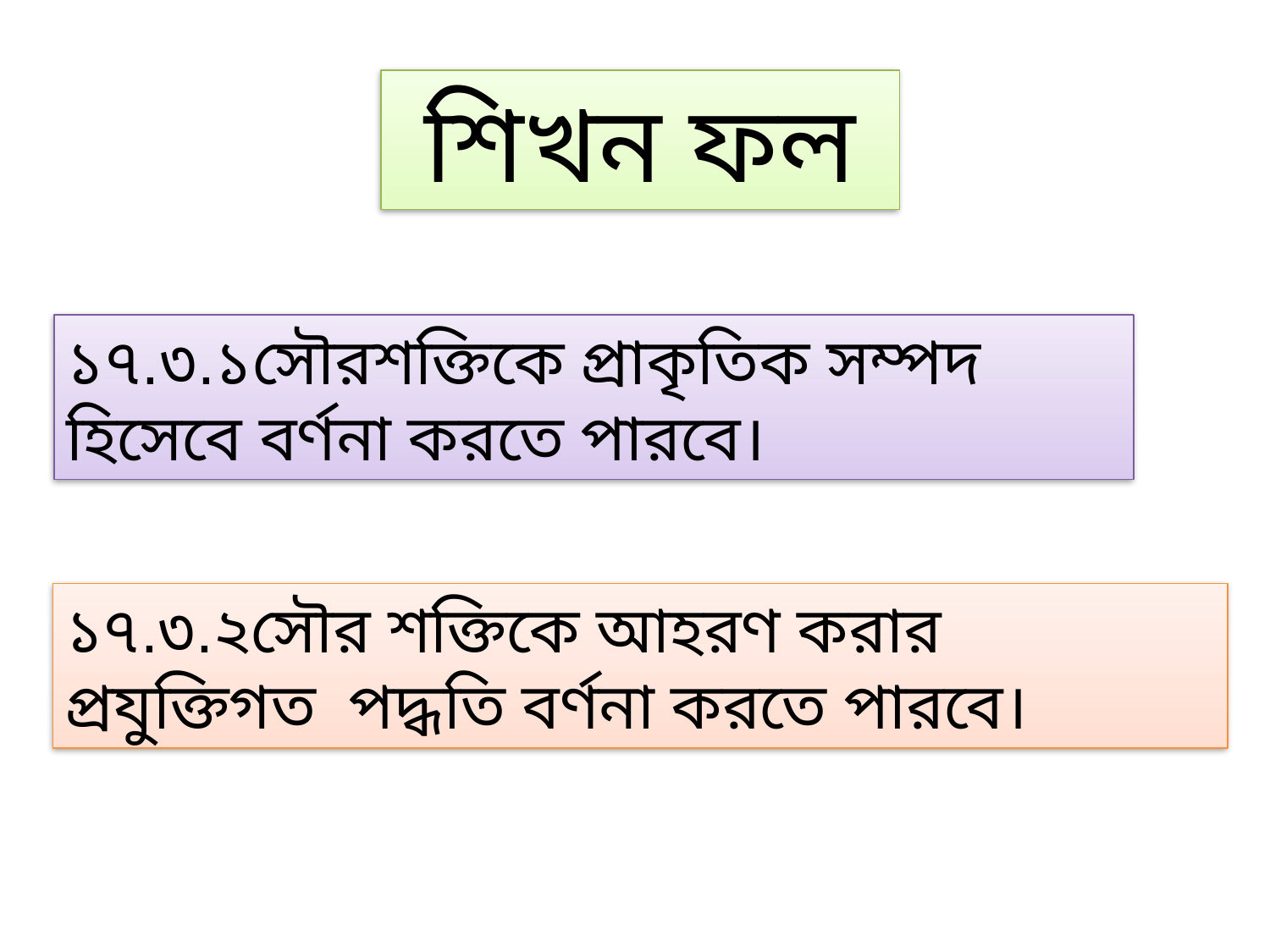

শিখন ফল
১৭.৩.১সৌরশক্তিকে প্রাকৃতিক সম্পদ হিসেবে বর্ণনা করতে পারবে।
১৭.৩.২সৌর শক্তিকে আহরণ করার
প্রযুক্তিগত  পদ্ধতি বর্ণনা করতে পারবে।